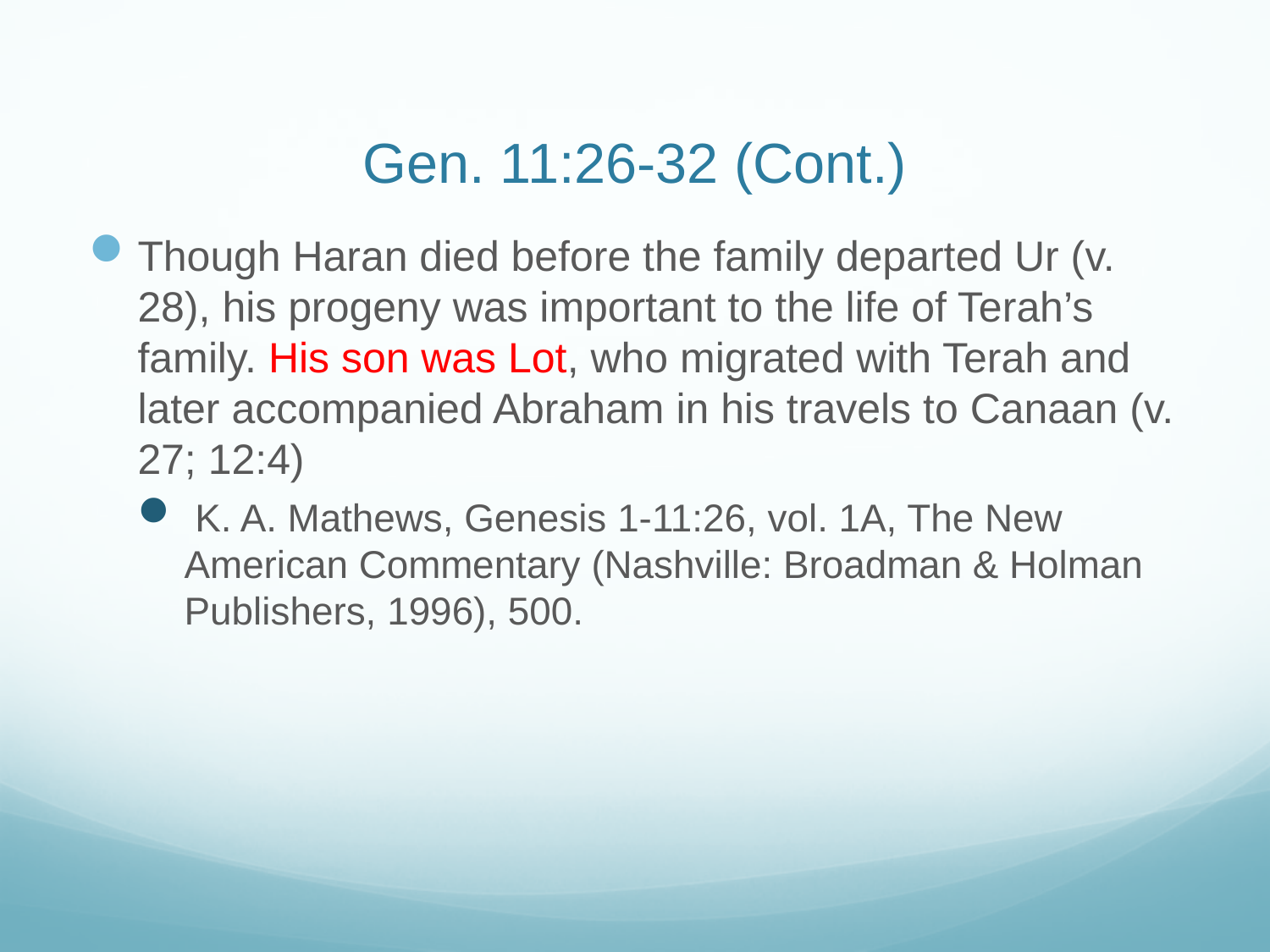

# Gen. 11:26-32 (Cont.)
Though Haran died before the family departed Ur (v. 28), his progeny was important to the life of Terah’s family. His son was Lot, who migrated with Terah and later accompanied Abraham in his travels to Canaan (v. 27; 12:4)
 K. A. Mathews, Genesis 1-11:26, vol. 1A, The New American Commentary (Nashville: Broadman & Holman Publishers, 1996), 500.